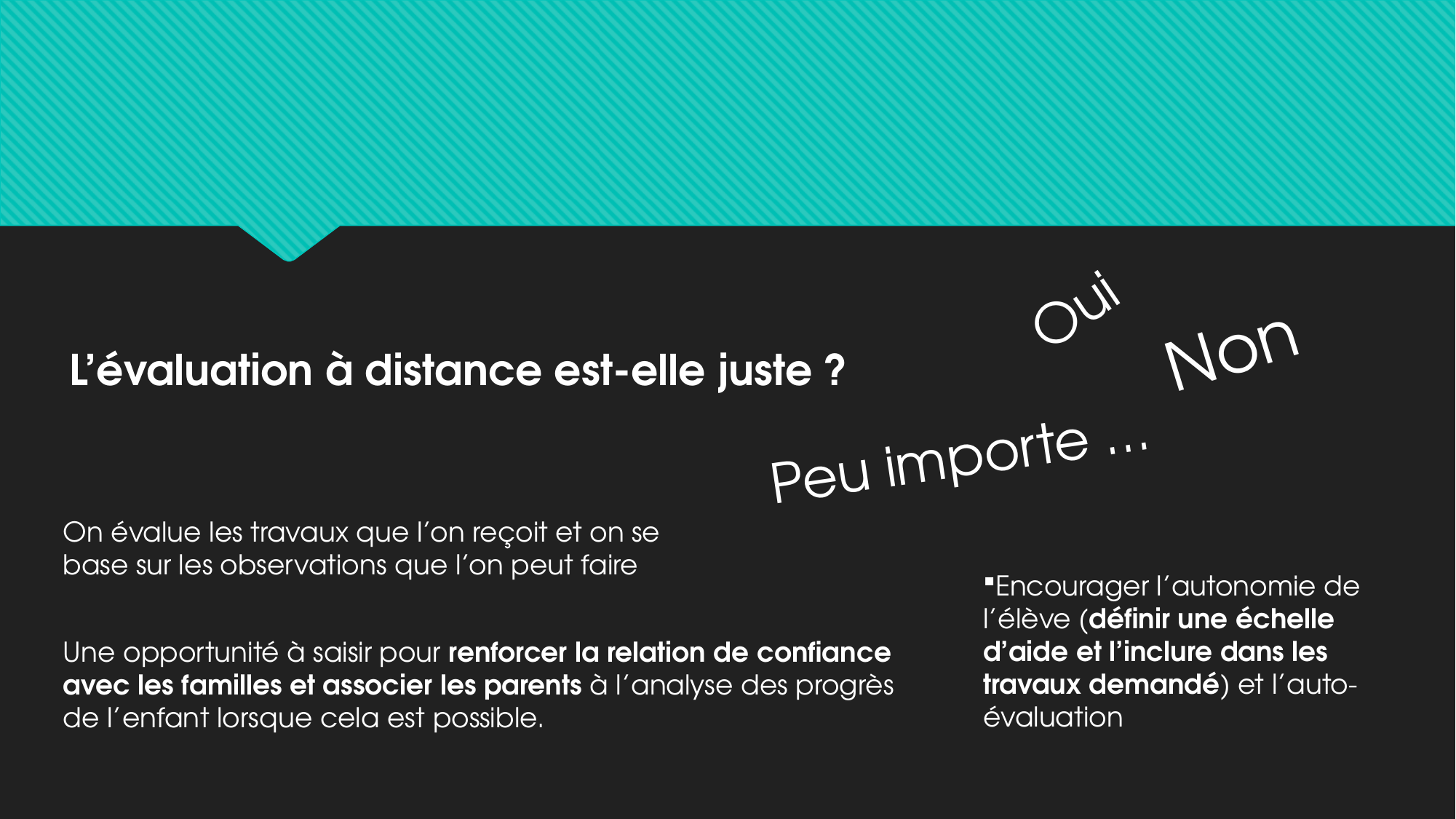

Oui
Non
L’évaluation à distance est-elle juste ?
Peu importe …
On évalue les travaux que l’on reçoit et on se base sur les observations que l’on peut faire
Encourager l’autonomie de l’élève (définir une échelle d’aide et l’inclure dans les travaux demandé) et l’auto-évaluation
Une opportunité à saisir pour renforcer la relation de confiance avec les familles et associer les parents à l’analyse des progrès de l’enfant lorsque cela est possible.